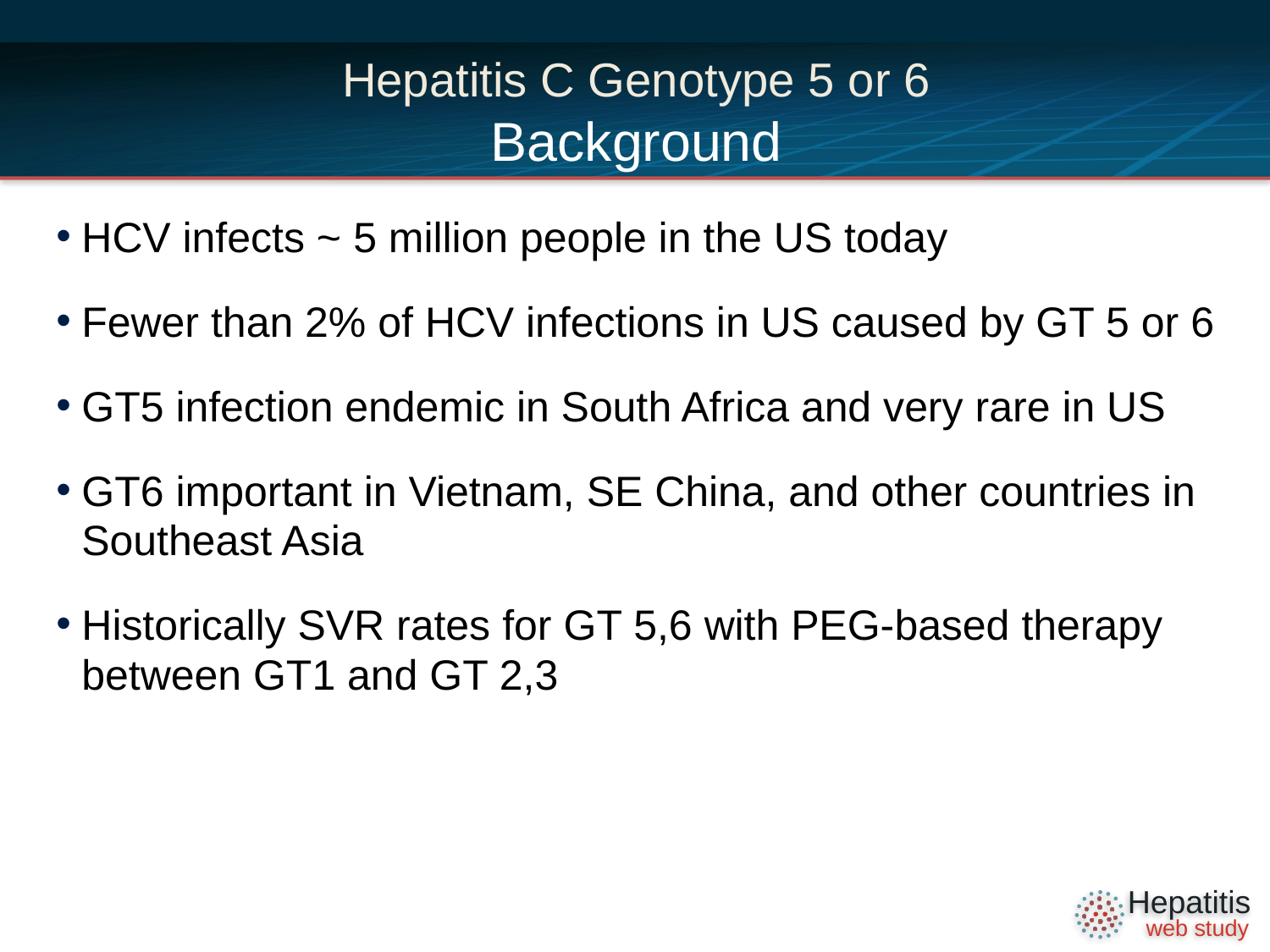

# Hepatitis C Genotype 5 or 6 Background
HCV infects ~ 5 million people in the US today
Fewer than 2% of HCV infections in US caused by GT 5 or 6
GT5 infection endemic in South Africa and very rare in US
GT6 important in Vietnam, SE China, and other countries in Southeast Asia
Historically SVR rates for GT 5,6 with PEG-based therapy between GT1 and GT 2,3